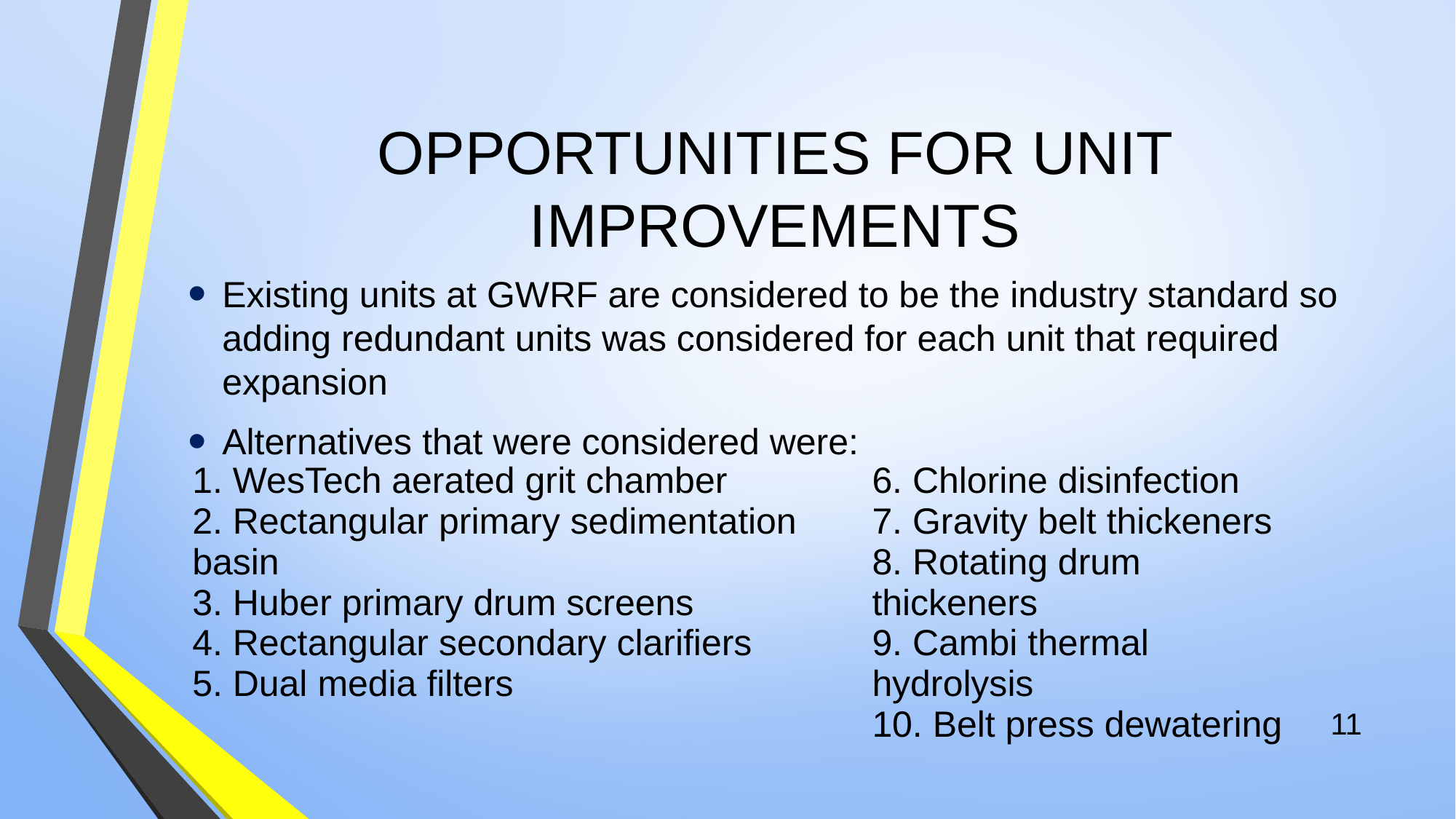

# OPPORTUNITIES FOR UNIT IMPROVEMENTS
Existing units at GWRF are considered to be the industry standard so adding redundant units was considered for each unit that required expansion
Alternatives that were considered were:

| 1. WesTech aerated grit chamber 2. Rectangular primary sedimentation basin 3. Huber primary drum screens 4. Rectangular secondary clarifiers 5. Dual media filters | 6. Chlorine disinfection 7. Gravity belt thickeners 8. Rotating drum thickeners 9. Cambi thermal hydrolysis 10. Belt press dewatering |
| --- | --- |
11